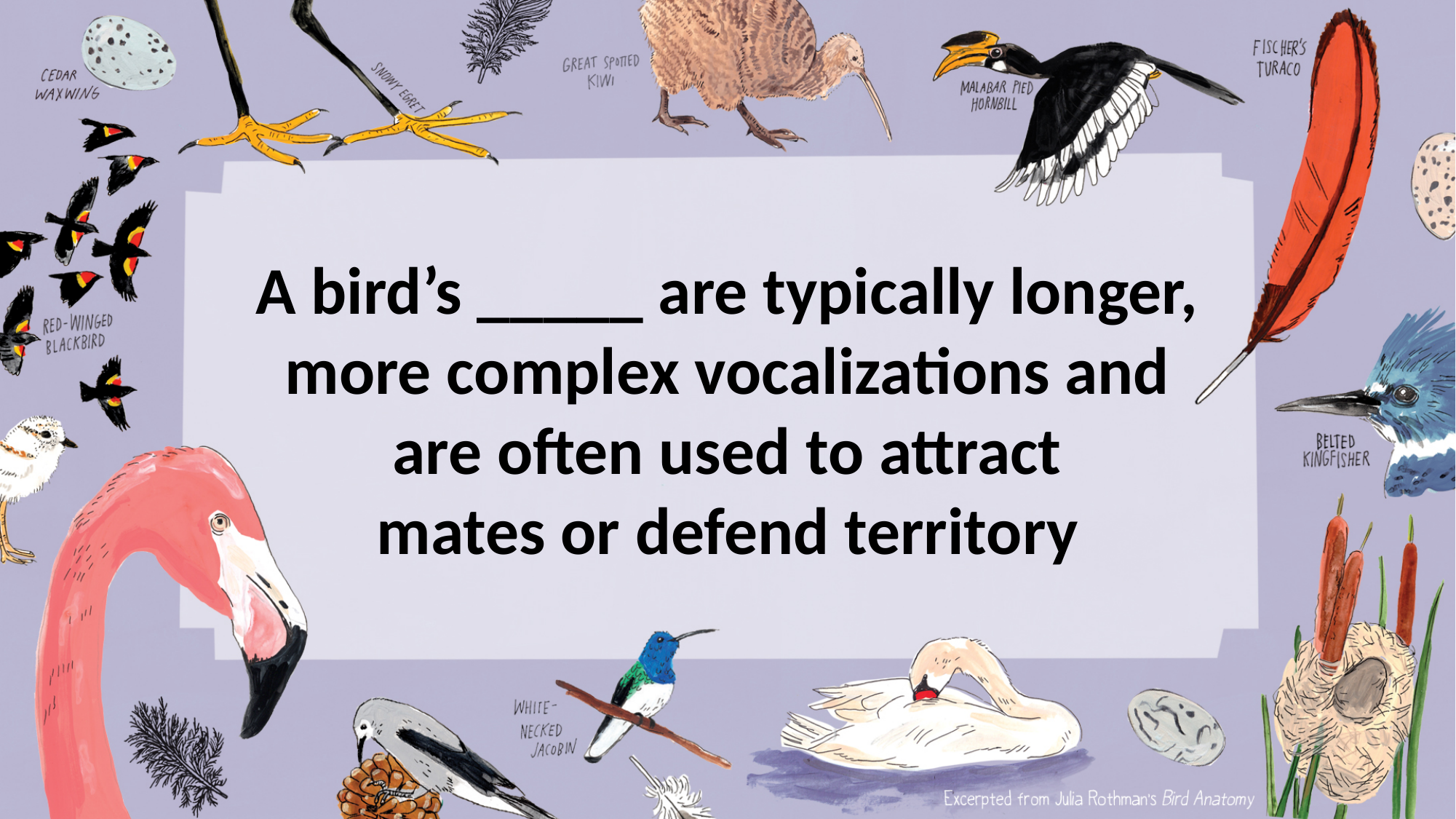

A bird’s _____ are typically longer, more complex vocalizations and are often used to attract
mates or defend territory